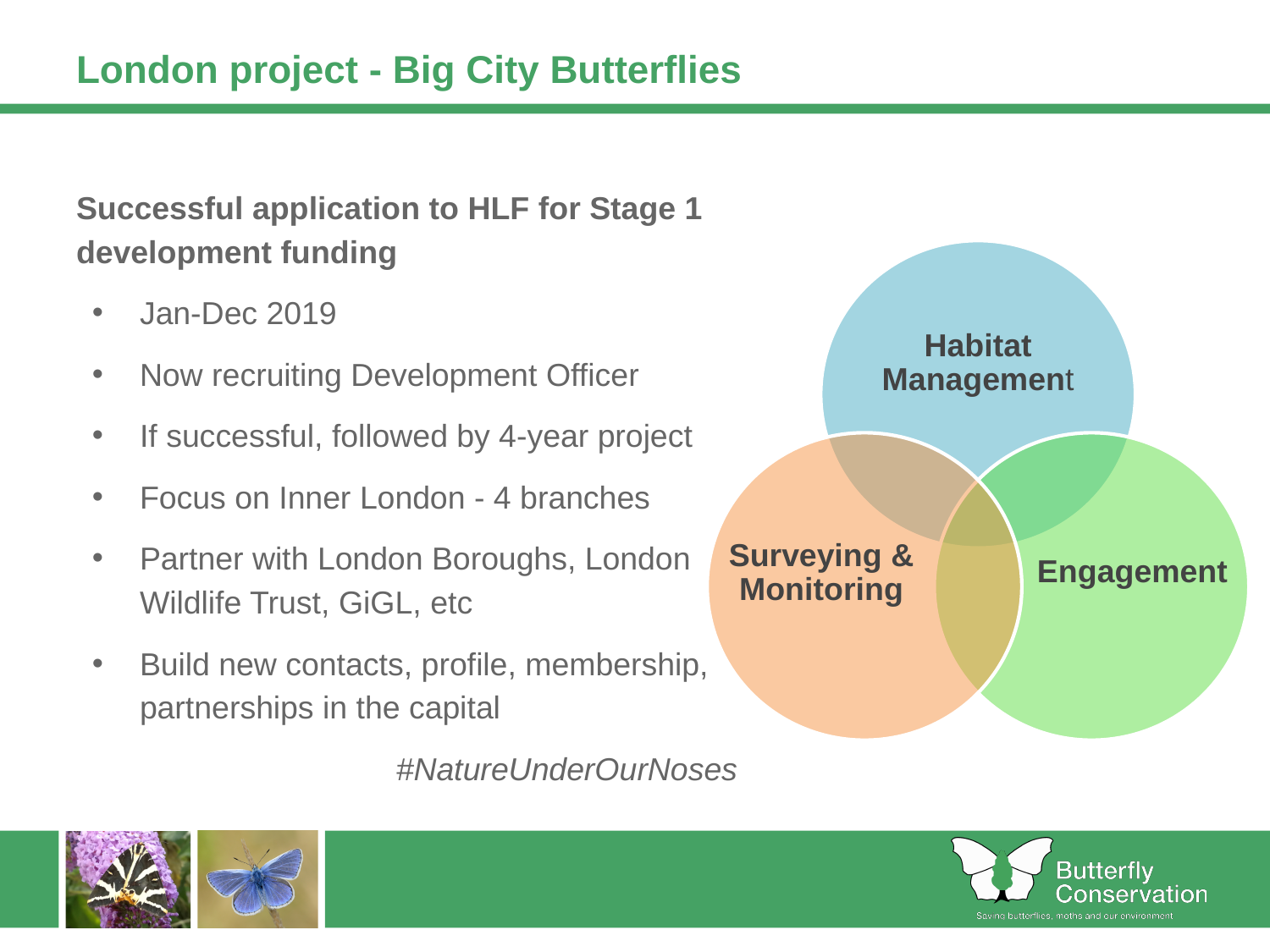

# London project - Big City Butterflies
Successful application to HLF for Stage 1 development funding
Jan-Dec 2019
Now recruiting Development Officer
If successful, followed by 4-year project
Focus on Inner London - 4 branches
Partner with London Boroughs, London Wildlife Trust, GiGL, etc
Build new contacts, profile, membership, partnerships in the capital
#NatureUnderOurNoses

Habitat Management

Surveying & Monitoring
Engagement